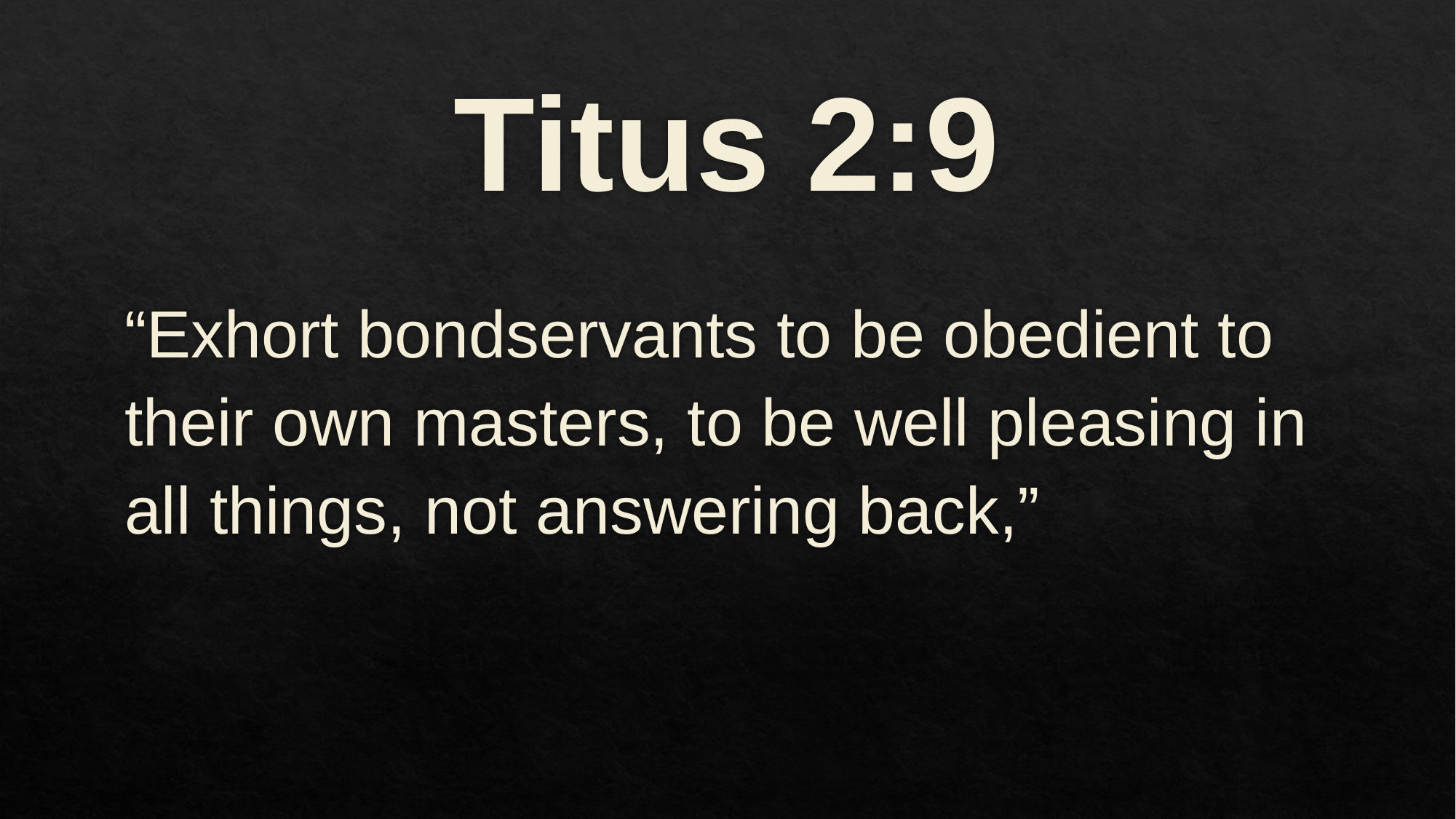

# Titus 2:9
“Exhort bondservants to be obedient to their own masters, to be well pleasing in all things, not answering back,”